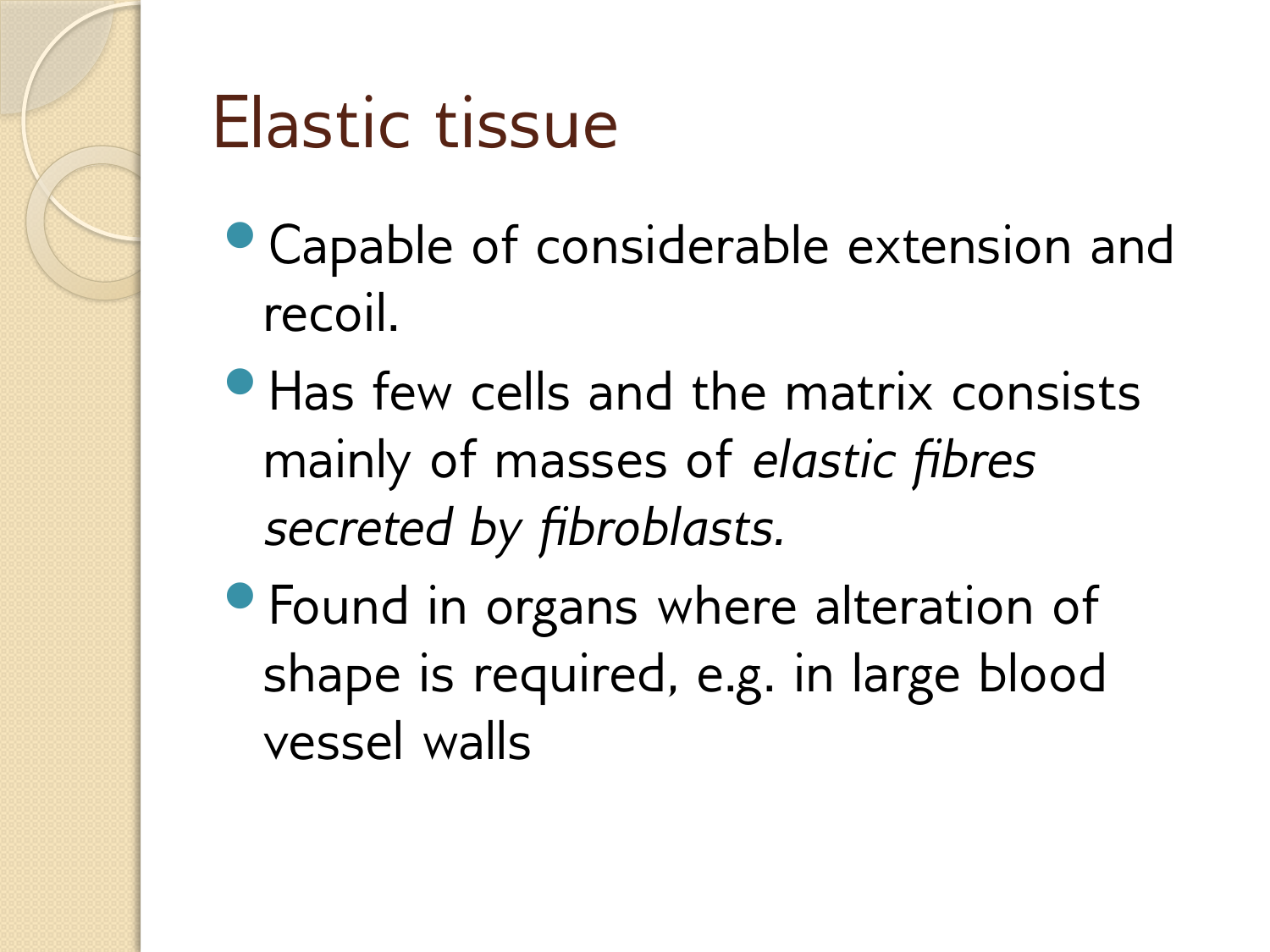

# Elastic tissue
Capable of considerable extension and recoil.
Has few cells and the matrix consists mainly of masses of elastic fibres secreted by fibroblasts.
Found in organs where alteration of shape is required, e.g. in large blood vessel walls